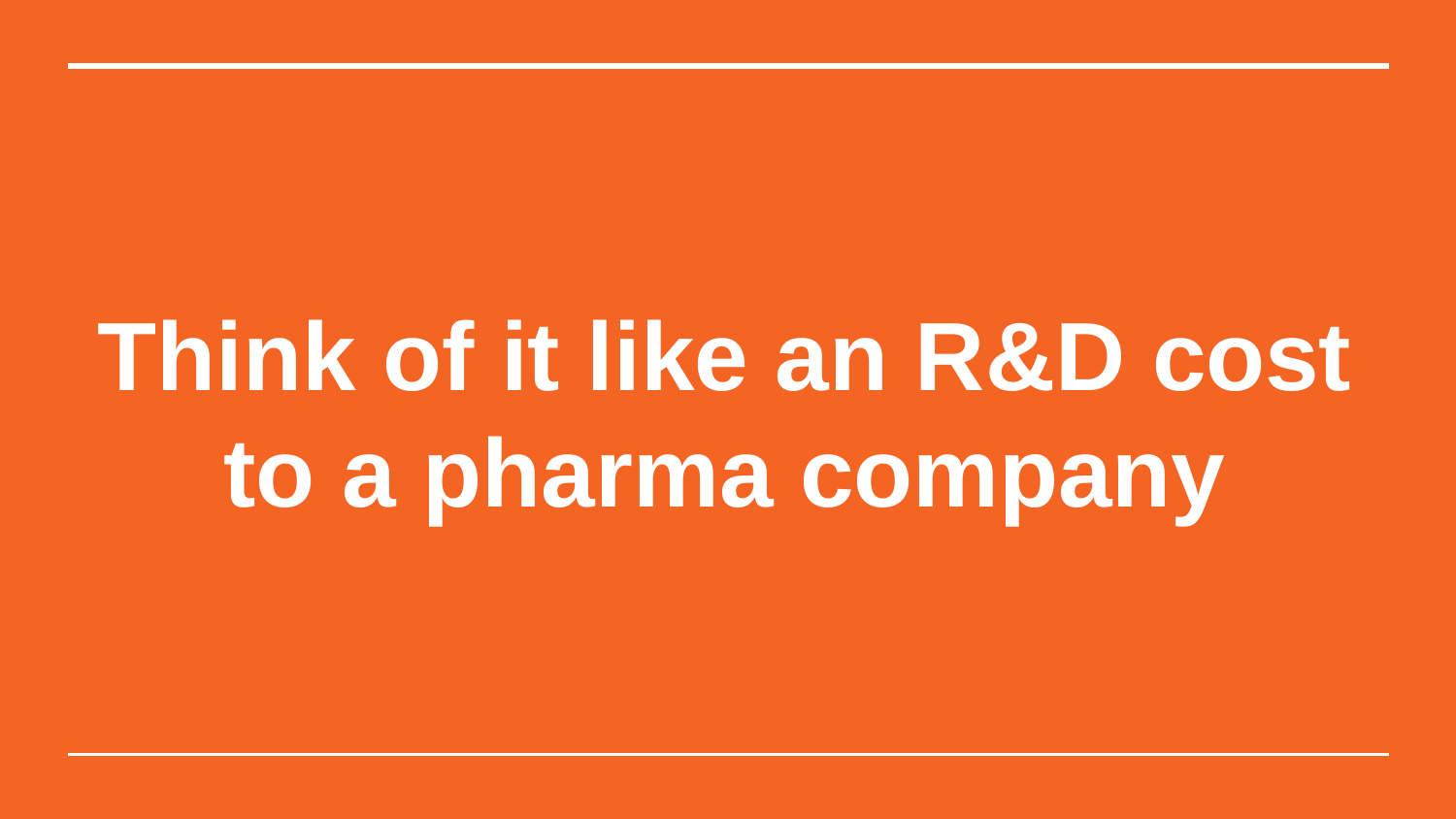

# Think of it like an R&D cost to a pharma company